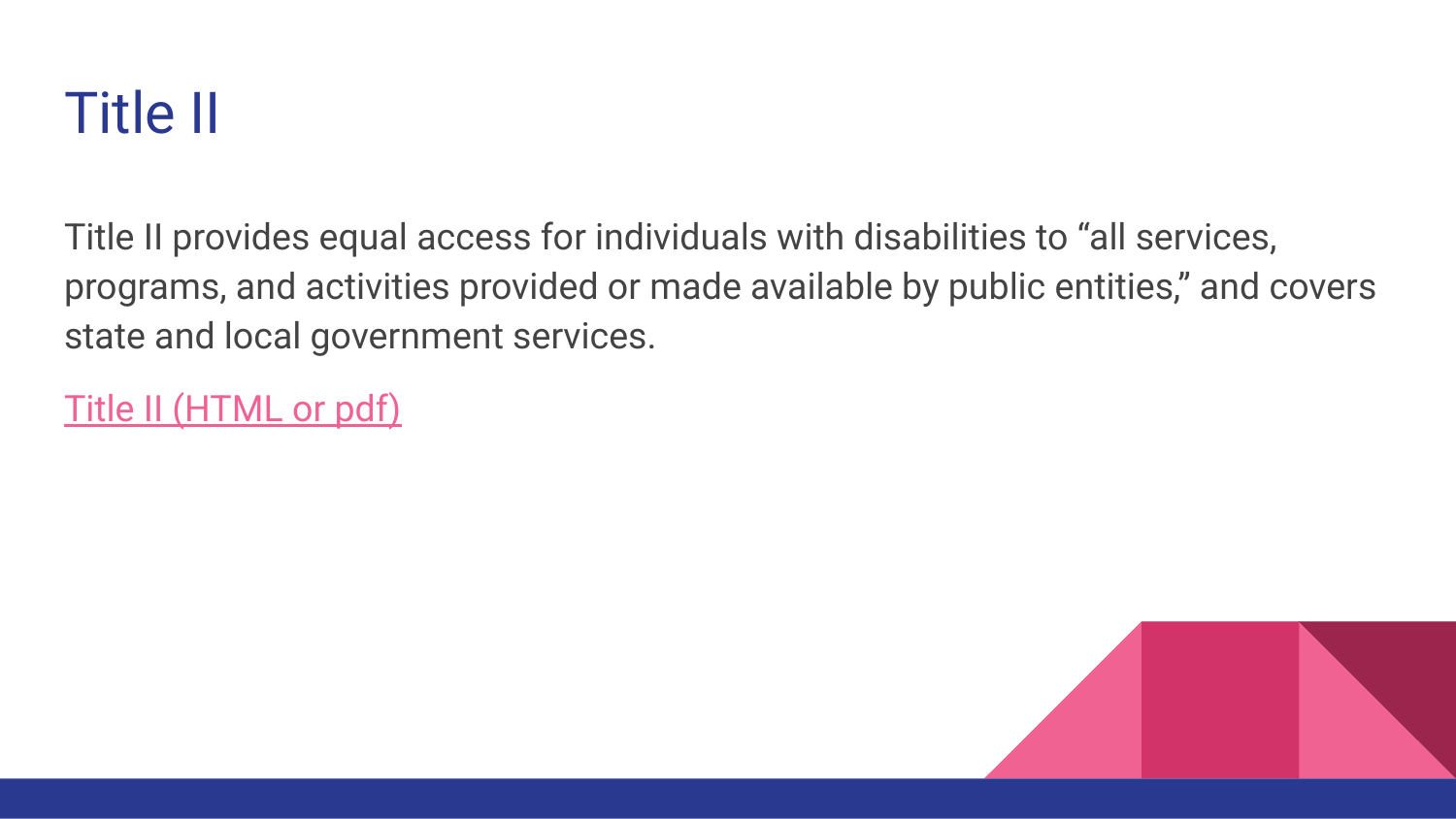

# Title II
Title II provides equal access for individuals with disabilities to “all services, programs, and activities provided or made available by public entities,” and covers state and local government services.
Title II (HTML or pdf)